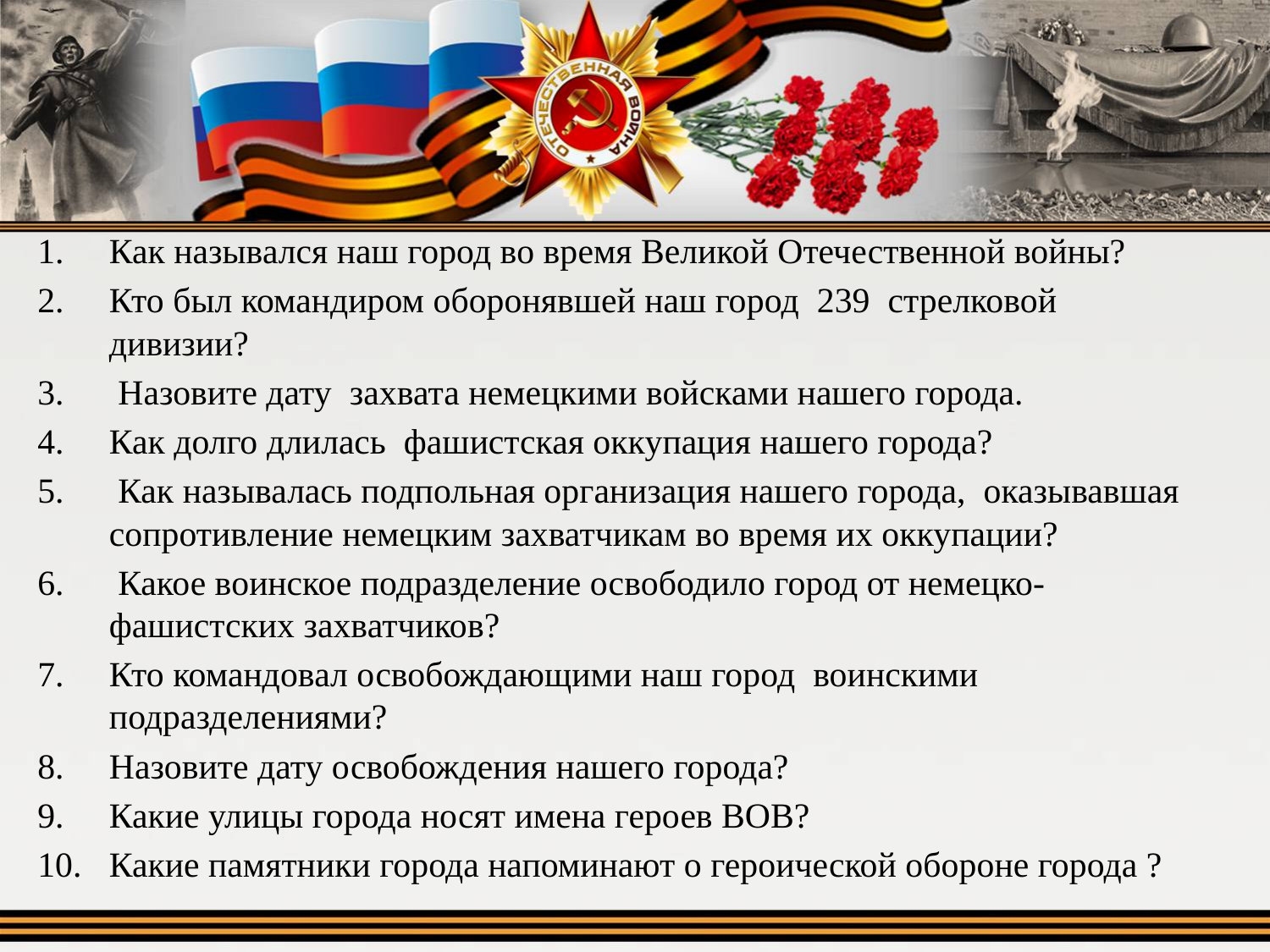

Как назывался наш город во время Великой Отечественной войны?
Кто был командиром оборонявшей наш город  239  стрелковой дивизии?
 Назовите дату  захвата немецкими войсками нашего города.
Как долго длилась  фашистская оккупация нашего города?
 Как называлась подпольная организация нашего города,  оказывавшая сопротивление немецким захватчикам во время их оккупации?
 Какое воинское подразделение освободило город от немецко-фашистских захватчиков?
Кто командовал освобождающими наш город  воинскими подразделениями?
Назовите дату освобождения нашего города?
Какие улицы города носят имена героев ВОВ?
Какие памятники города напоминают о героической обороне города ?